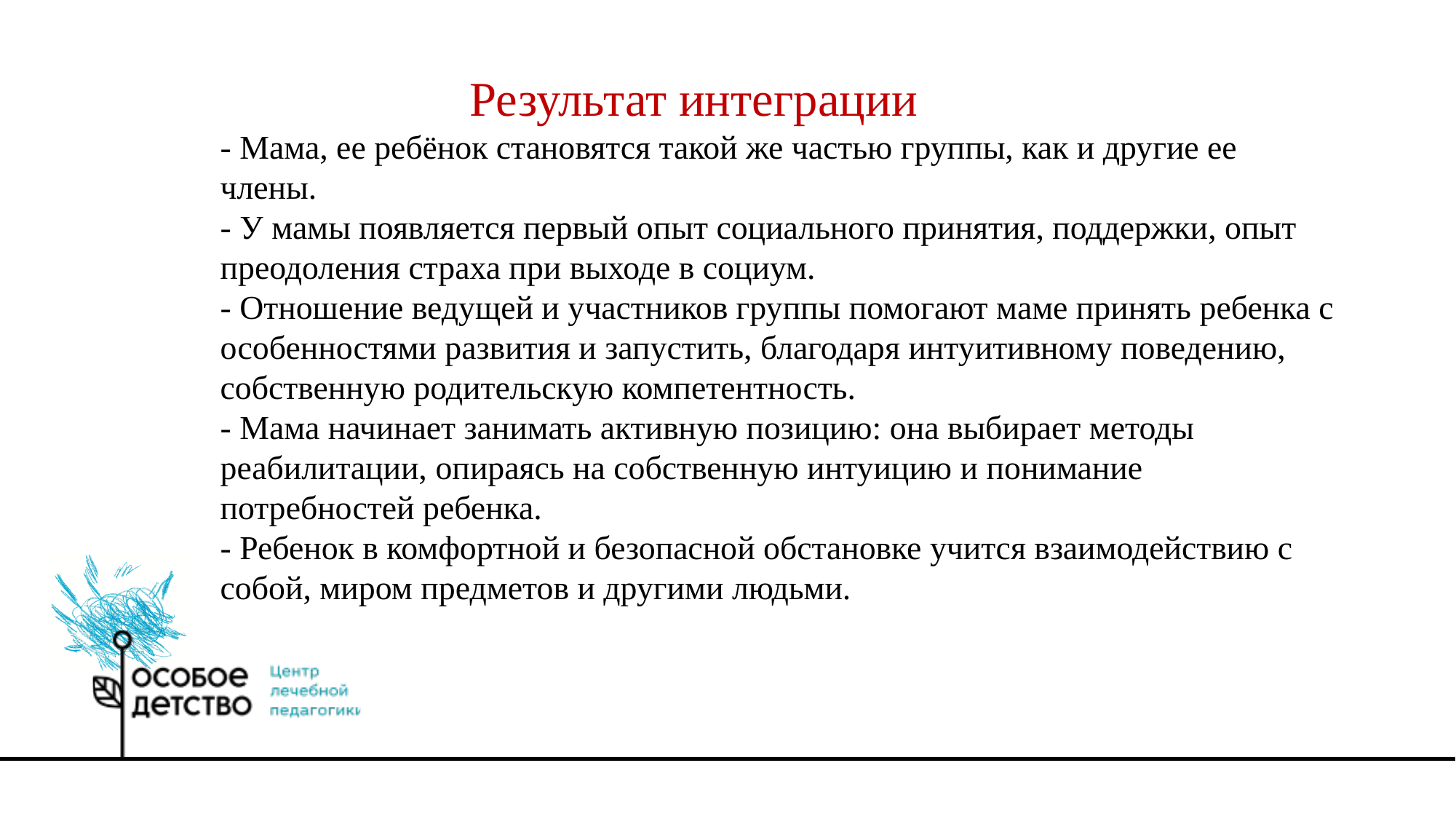

Результат интеграции
- Мама, ее ребёнок становятся такой же частью группы, как и другие ее члены.
- У мамы появляется первый опыт социального принятия, поддержки, опыт преодоления страха при выходе в социум.
- Отношение ведущей и участников группы помогают маме принять ребенка с особенностями развития и запустить, благодаря интуитивному поведению, собственную родительскую компетентность.
- Мама начинает занимать активную позицию: она выбирает методы реабилитации, опираясь на собственную интуицию и понимание потребностей ребенка.
- Ребенок в комфортной и безопасной обстановке учится взаимодействию с собой, миром предметов и другими людьми.